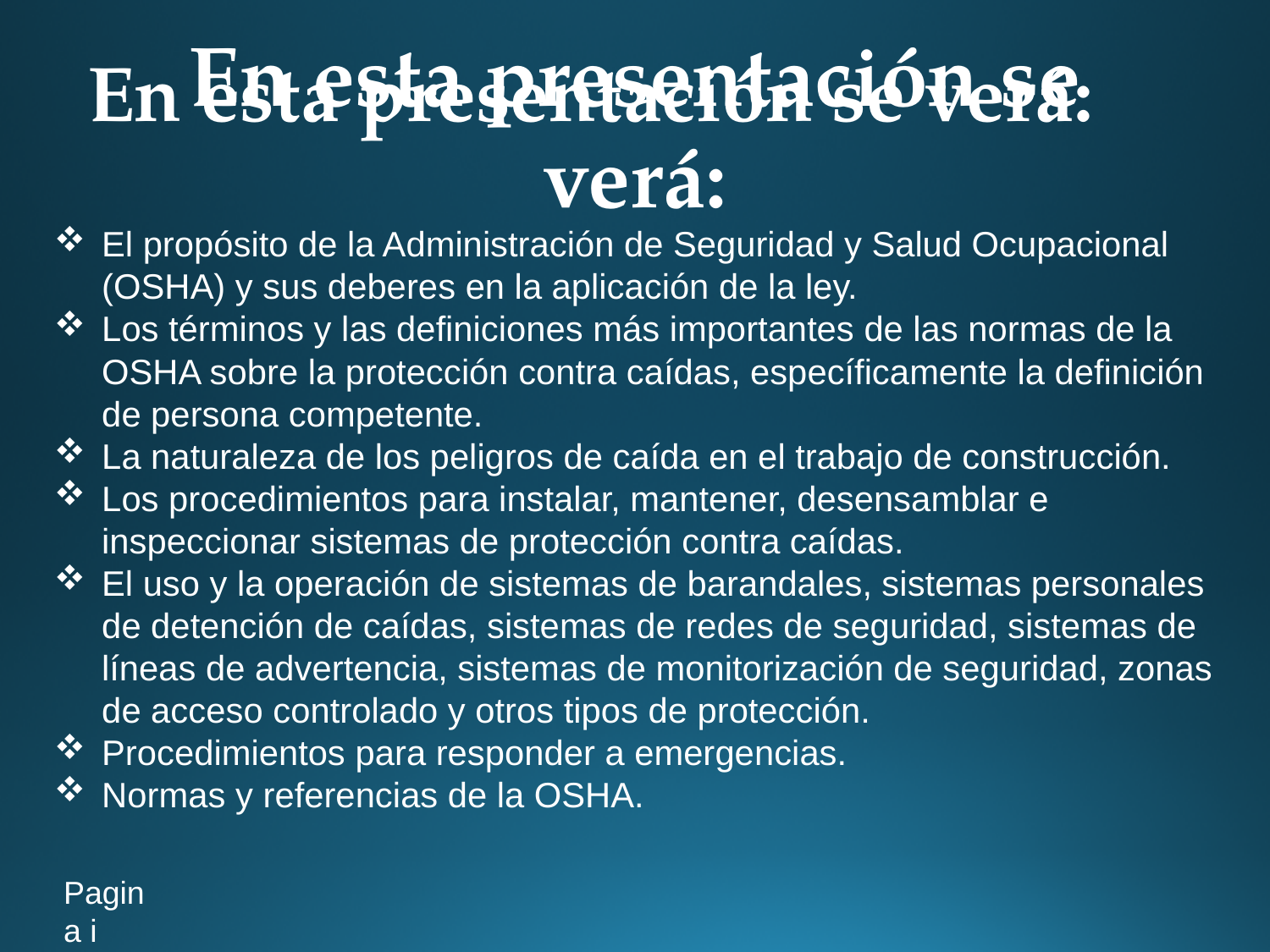

En esta presentación se verá:
# En esta presentación se verá:
El propósito de la Administración de Seguridad y Salud Ocupacional (OSHA) y sus deberes en la aplicación de la ley.
Los términos y las definiciones más importantes de las normas de la OSHA sobre la protección contra caídas, específicamente la definición de persona competente.
La naturaleza de los peligros de caída en el trabajo de construcción.
Los procedimientos para instalar, mantener, desensamblar e inspeccionar sistemas de protección contra caídas.
El uso y la operación de sistemas de barandales, sistemas personales de detención de caídas, sistemas de redes de seguridad, sistemas de líneas de advertencia, sistemas de monitorización de seguridad, zonas de acceso controlado y otros tipos de protección.
Procedimientos para responder a emergencias.
Normas y referencias de la OSHA.

Pagina i